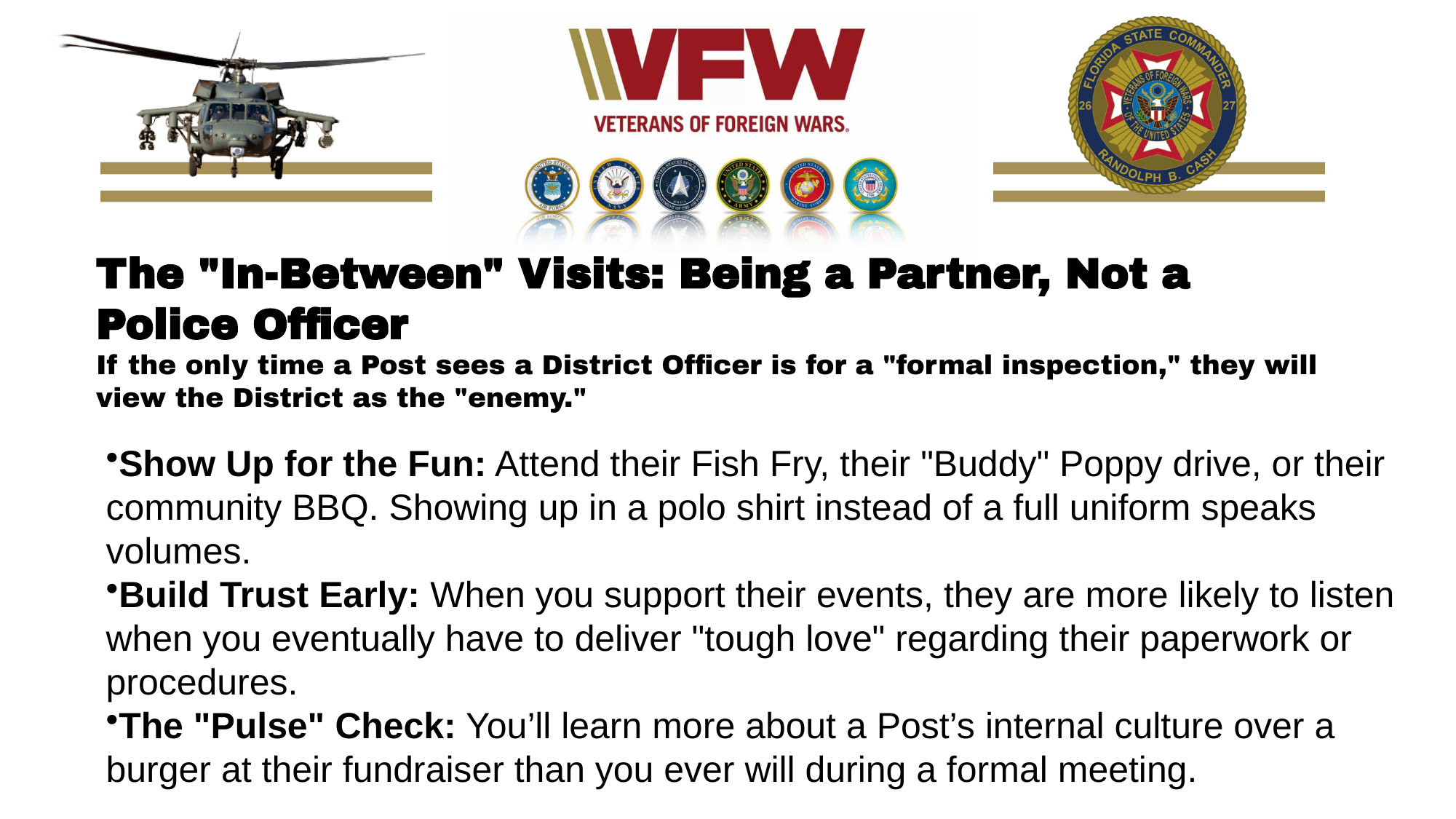

The "In-Between" Visits: Being a Partner, Not a Police Officer
If the only time a Post sees a District Officer is for a "formal inspection," they will view the District as the "enemy."
Show Up for the Fun: Attend their Fish Fry, their "Buddy" Poppy drive, or their community BBQ. Showing up in a polo shirt instead of a full uniform speaks volumes.
Build Trust Early: When you support their events, they are more likely to listen when you eventually have to deliver "tough love" regarding their paperwork or procedures.
The "Pulse" Check: You’ll learn more about a Post’s internal culture over a burger at their fundraiser than you ever will during a formal meeting.